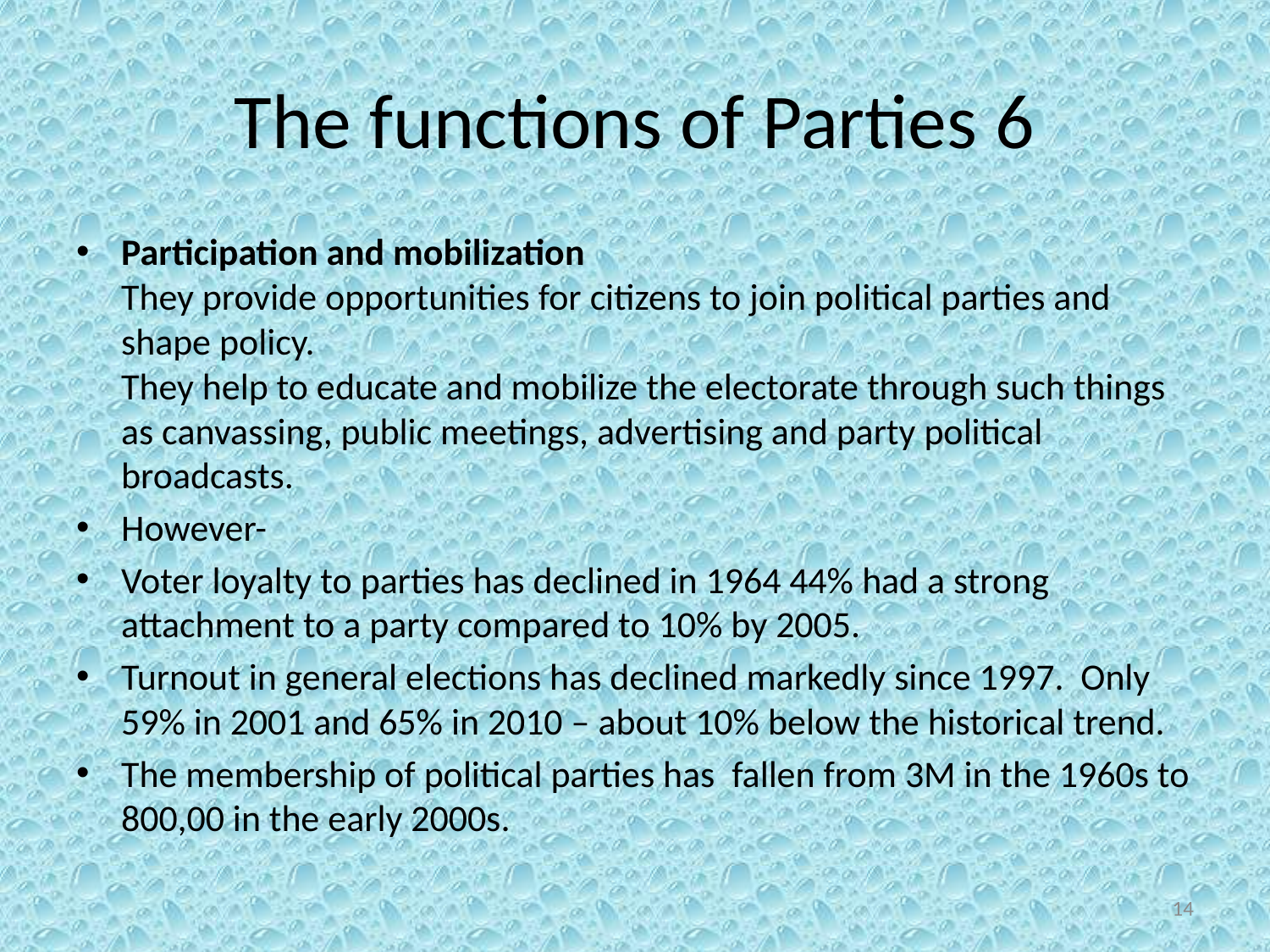

# The functions of Parties 6
Participation and mobilization
They provide opportunities for citizens to join political parties and shape policy.
They help to educate and mobilize the electorate through such things as canvassing, public meetings, advertising and party political broadcasts.
However-
Voter loyalty to parties has declined in 1964 44% had a strong attachment to a party compared to 10% by 2005.
Turnout in general elections has declined markedly since 1997.  Only 59% in 2001 and 65% in 2010 – about 10% below the historical trend.
The membership of political parties has  fallen from 3M in the 1960s to 800,00 in the early 2000s.

14